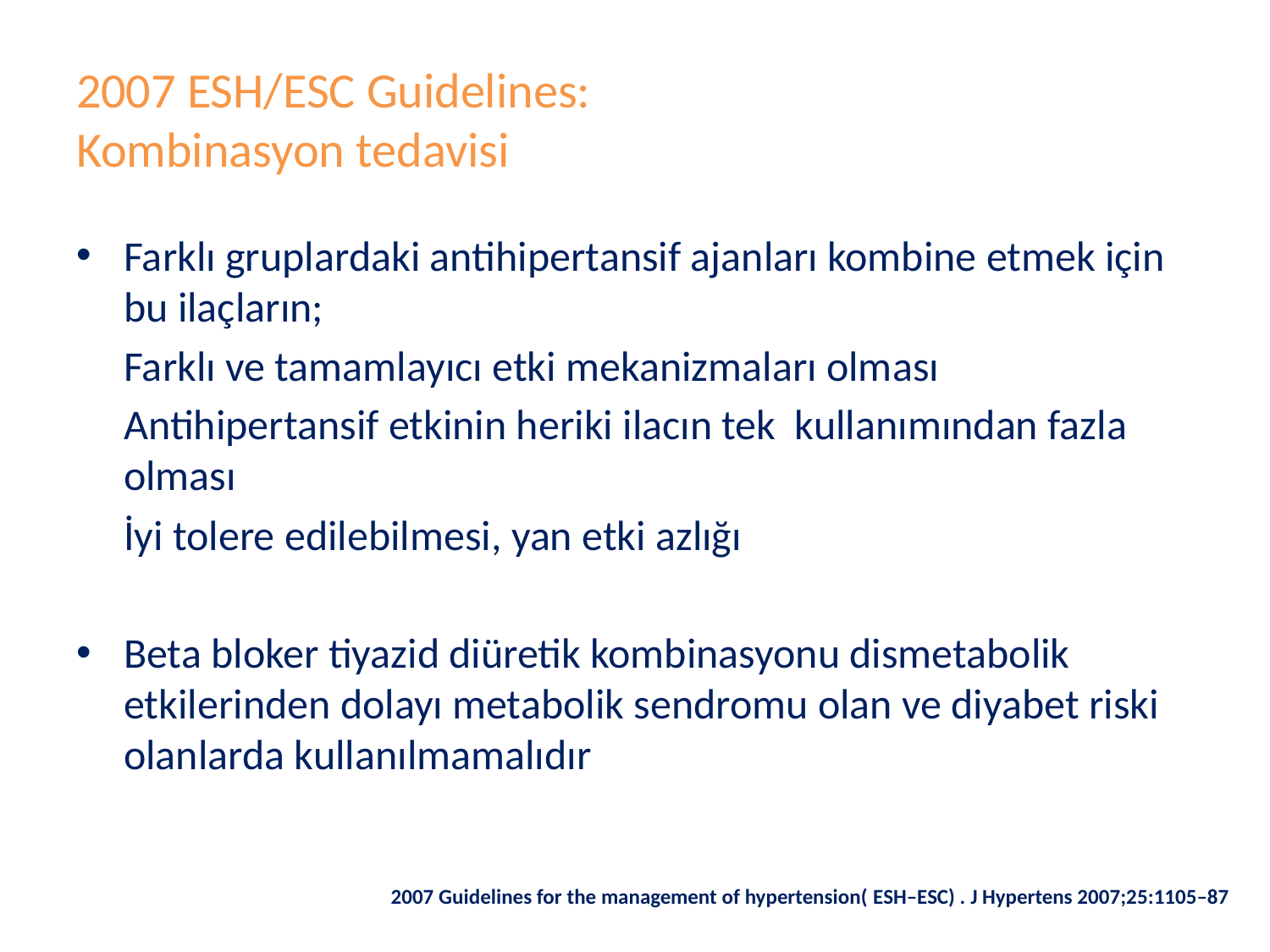

# 2007 ESH/ESC Guidelines: Kombinasyon tedavisi
Farklı gruplardaki antihipertansif ajanları kombine etmek için bu ilaçların;
     Farklı ve tamamlayıcı etki mekanizmaları olması
     Antihipertansif etkinin heriki ilacın tek  kullanımından fazla     olması
     İyi tolere edilebilmesi, yan etki azlığı

Beta bloker tiyazid diüretik kombinasyonu dismetabolik etkilerinden dolayı metabolik sendromu olan ve diyabet riski olanlarda kullanılmamalıdır

2007 Guidelines for the management of hypertension( ESH–ESC) . J Hypertens 2007;25:1105–87